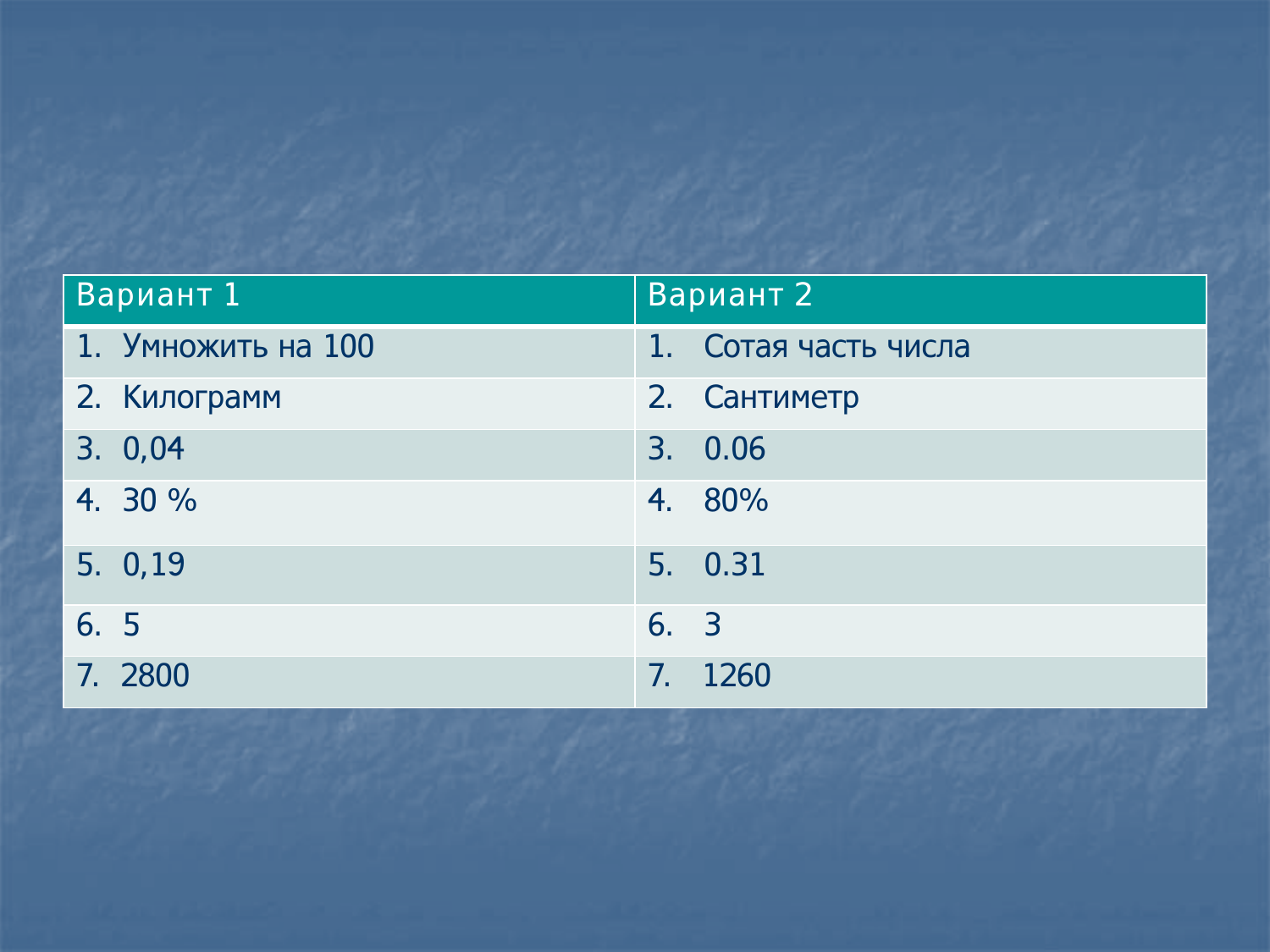

#
| Вариант 1 | Вариант 2 |
| --- | --- |
| 1. Умножить на 100 | 1. Сотая часть числа |
| 2. Килограмм | 2. Сантиметр |
| 3. 0,04 | 3. 0.06 |
| 4. 30 % | 4. 80% |
| 5. 0,19 | 5. 0.31 |
| 6. 5 | 6. 3 |
| 7. 2800 | 7. 1260 |